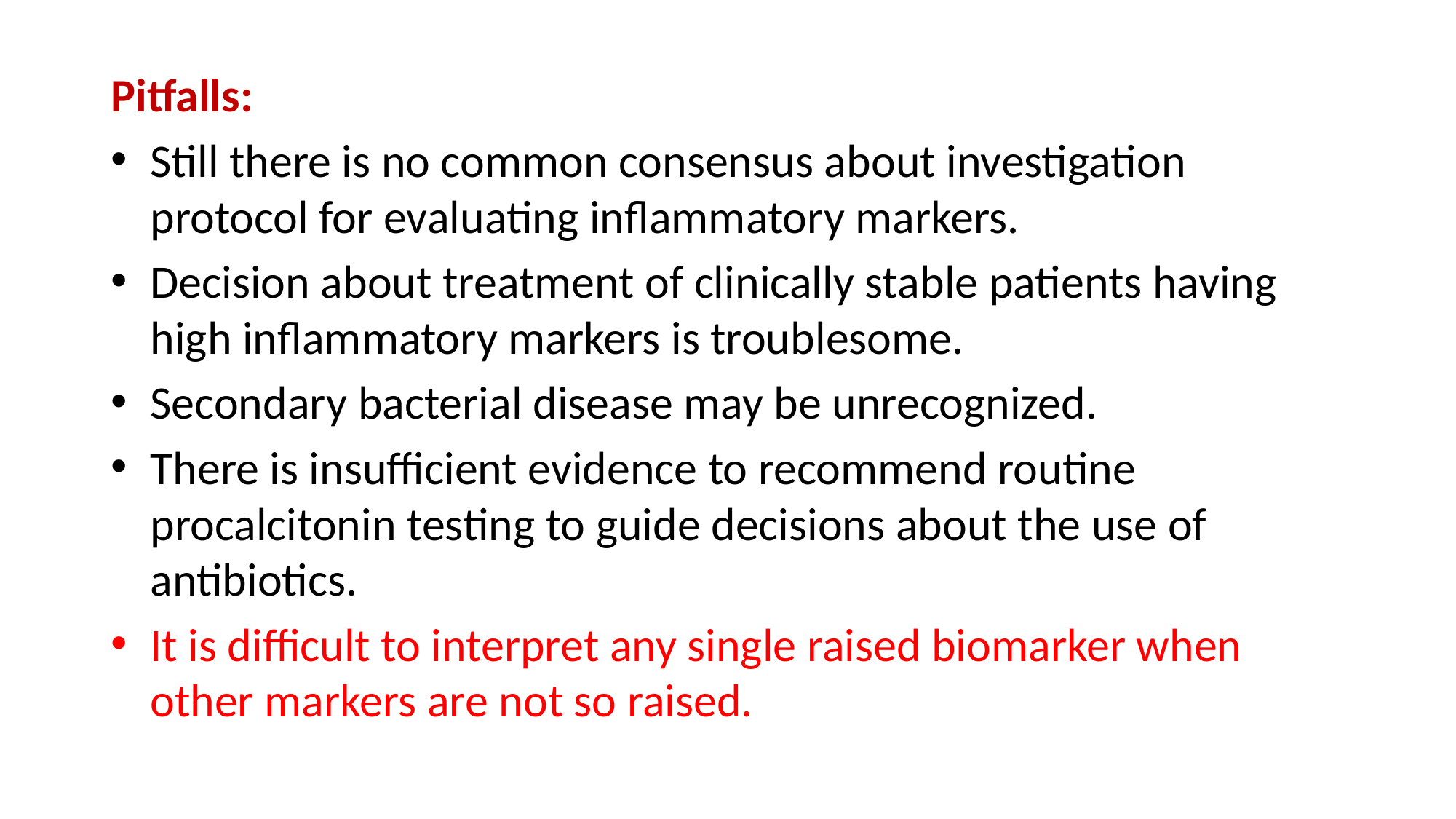

Pitfalls:
Still there is no common consensus about investigation protocol for evaluating inflammatory markers.
Decision about treatment of clinically stable patients having high inflammatory markers is troublesome.
Secondary bacterial disease may be unrecognized.
There is insufficient evidence to recommend routine procalcitonin testing to guide decisions about the use of antibiotics.
It is difficult to interpret any single raised biomarker when other markers are not so raised.